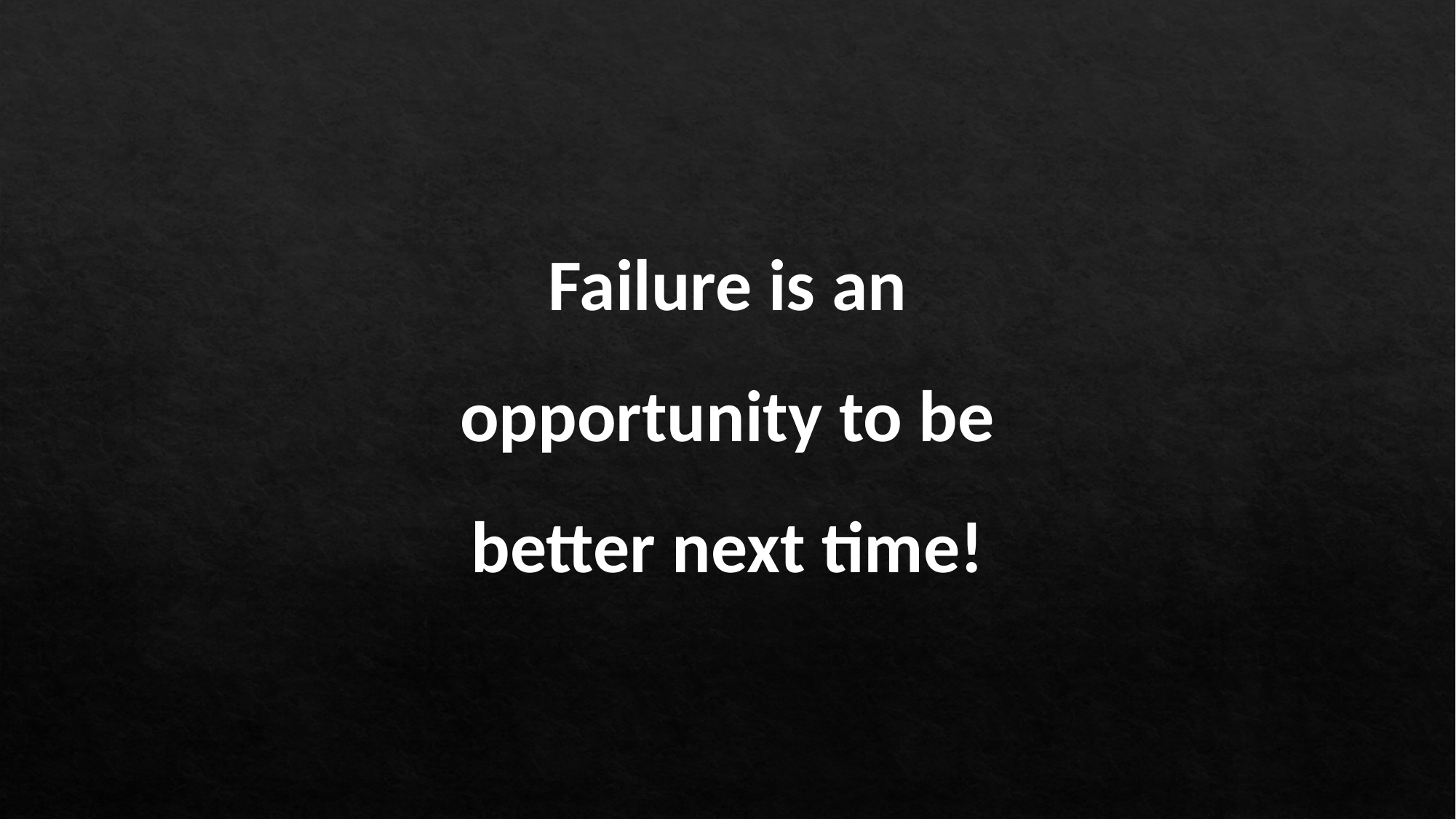

Failure is an opportunity to be better next time!